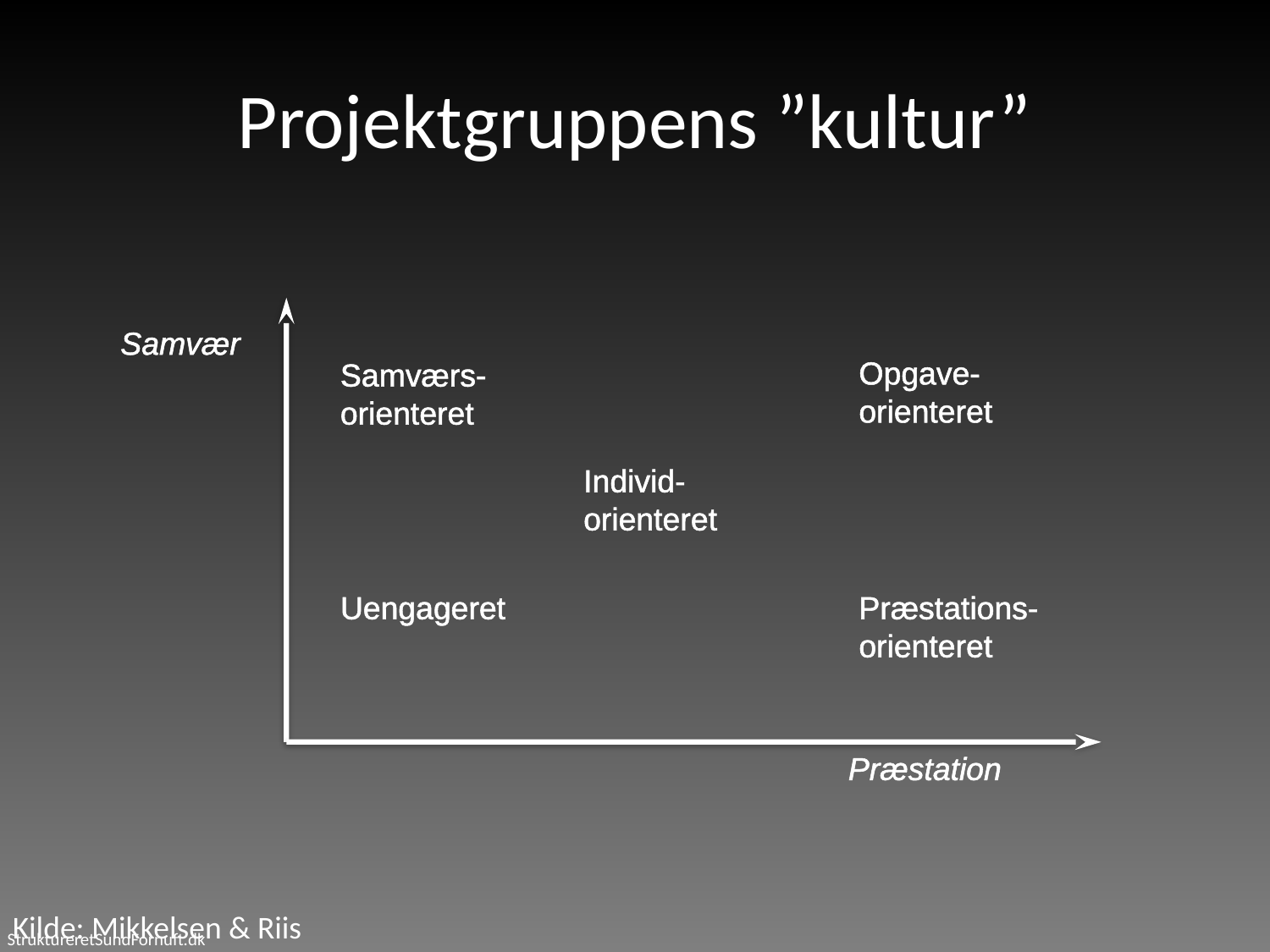

# Projektgruppens ”kultur”

Samvær
Opgave-
orienteret
Samværs-
orienteret
Individ-
orienteret
Uengageret
Præstations-
orienteret
Præstation
Kilde: Mikkelsen & Riis